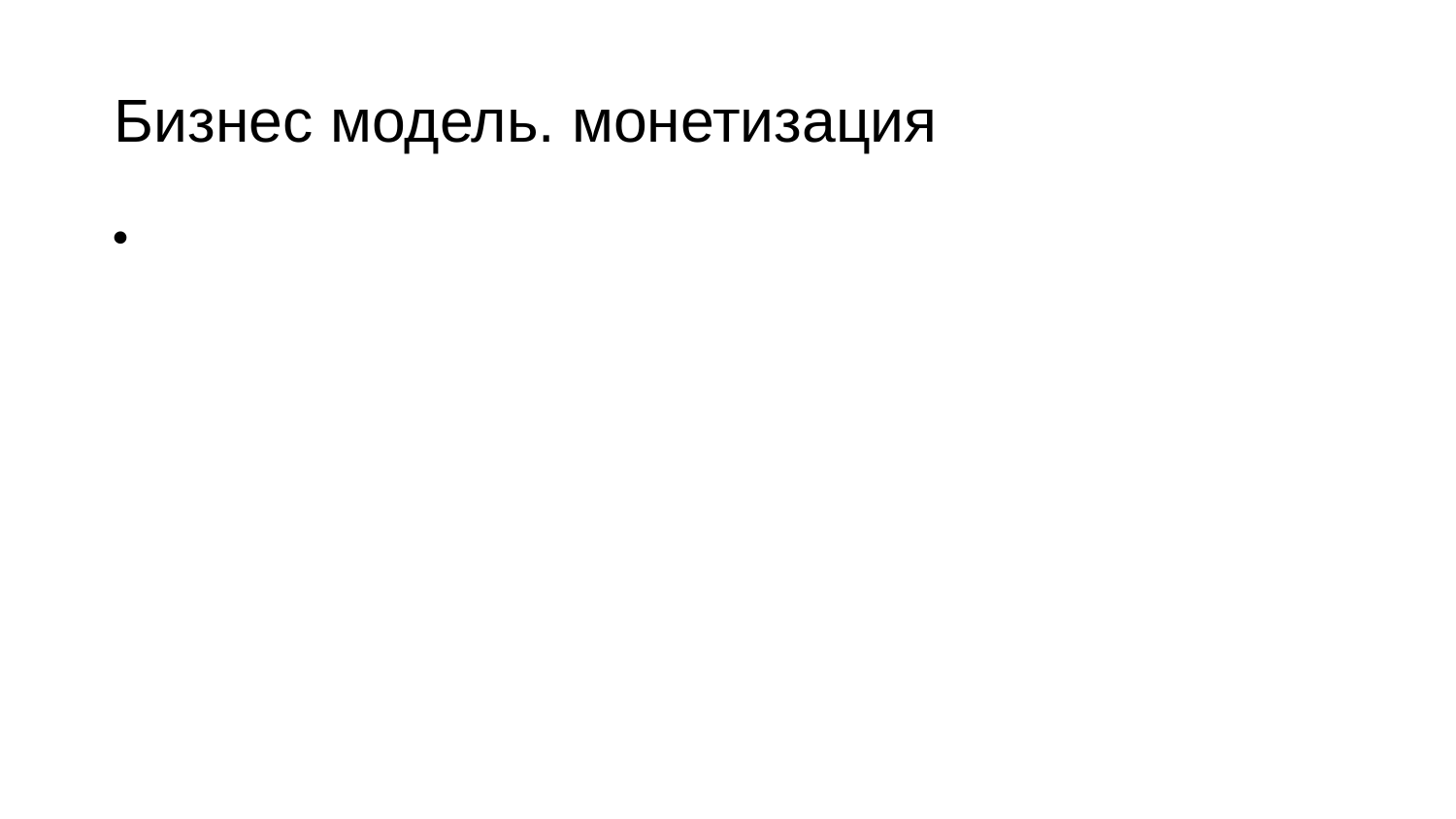

# Бизнес модель. монетизация
Флиппинг земель с последующей сдачей в аренду.
Климатические проекты с продажей УК на бирже и тд
Создание DAO и выпуск токенов УК.
Выпуск memcoins обеспеченных УЕ